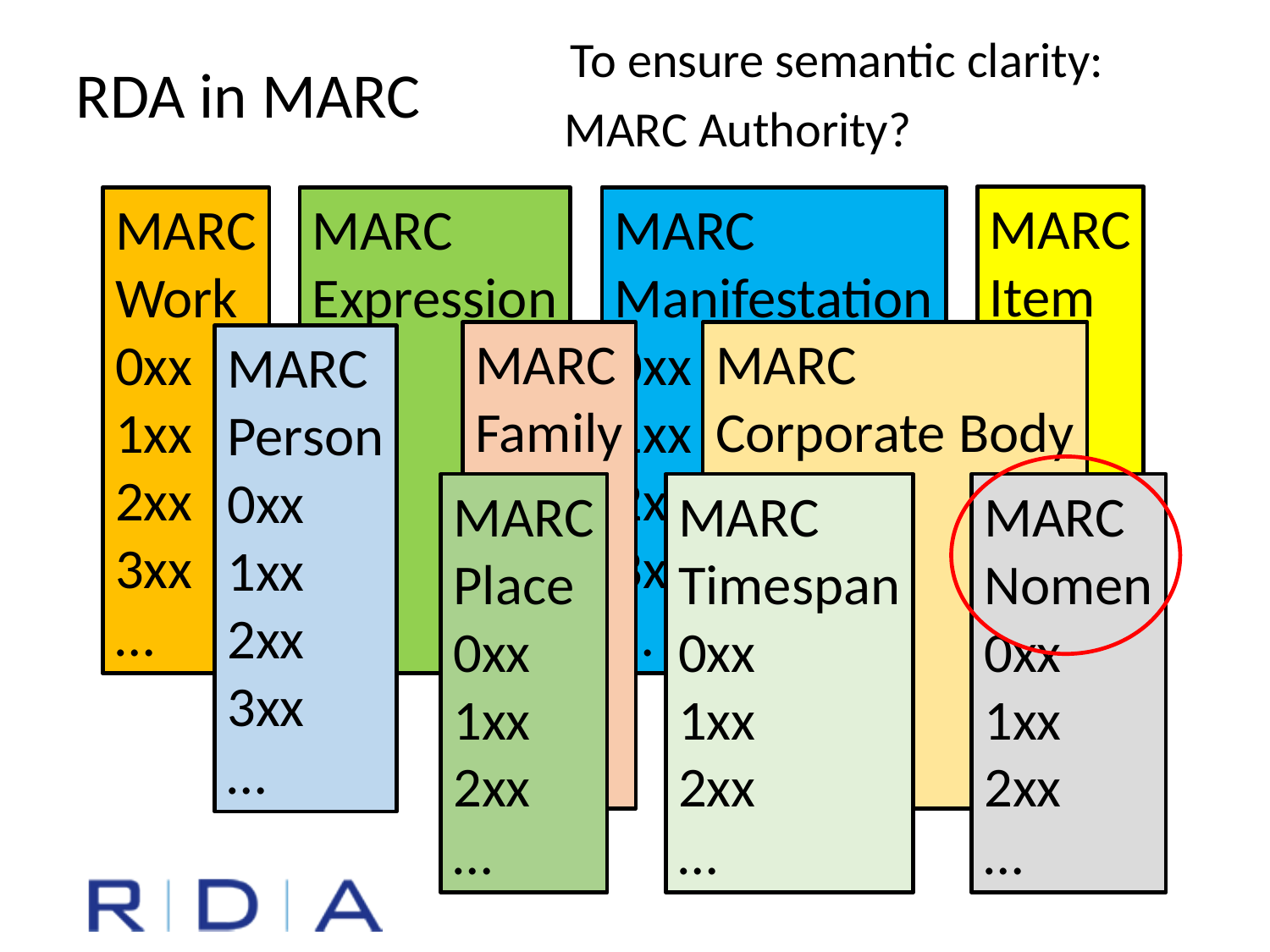

To ensure semantic clarity:
 RDA in MARC
MARC Authority?
MARC
Item
0xx
1xx
2xx
3xx
…
MARC
Work
0xx
1xx
2xx
3xx
…
MARC
Expression
0xx
1xx
2xx
3xx
…
MARC
Manifestation
0xx
1xx
2xx
3xx
…
MARC
Family
0xx
1xx
2xx
3xx
…
MARC
Corporate Body
0xx
1xx
2xx
3xx
…
MARC
Person
0xx
1xx
2xx
3xx
…

MARC
Place
0xx
1xx
2xx
…
MARC
Timespan
0xx
1xx
2xx
…
MARC
Nomen
0xx
1xx
2xx
…